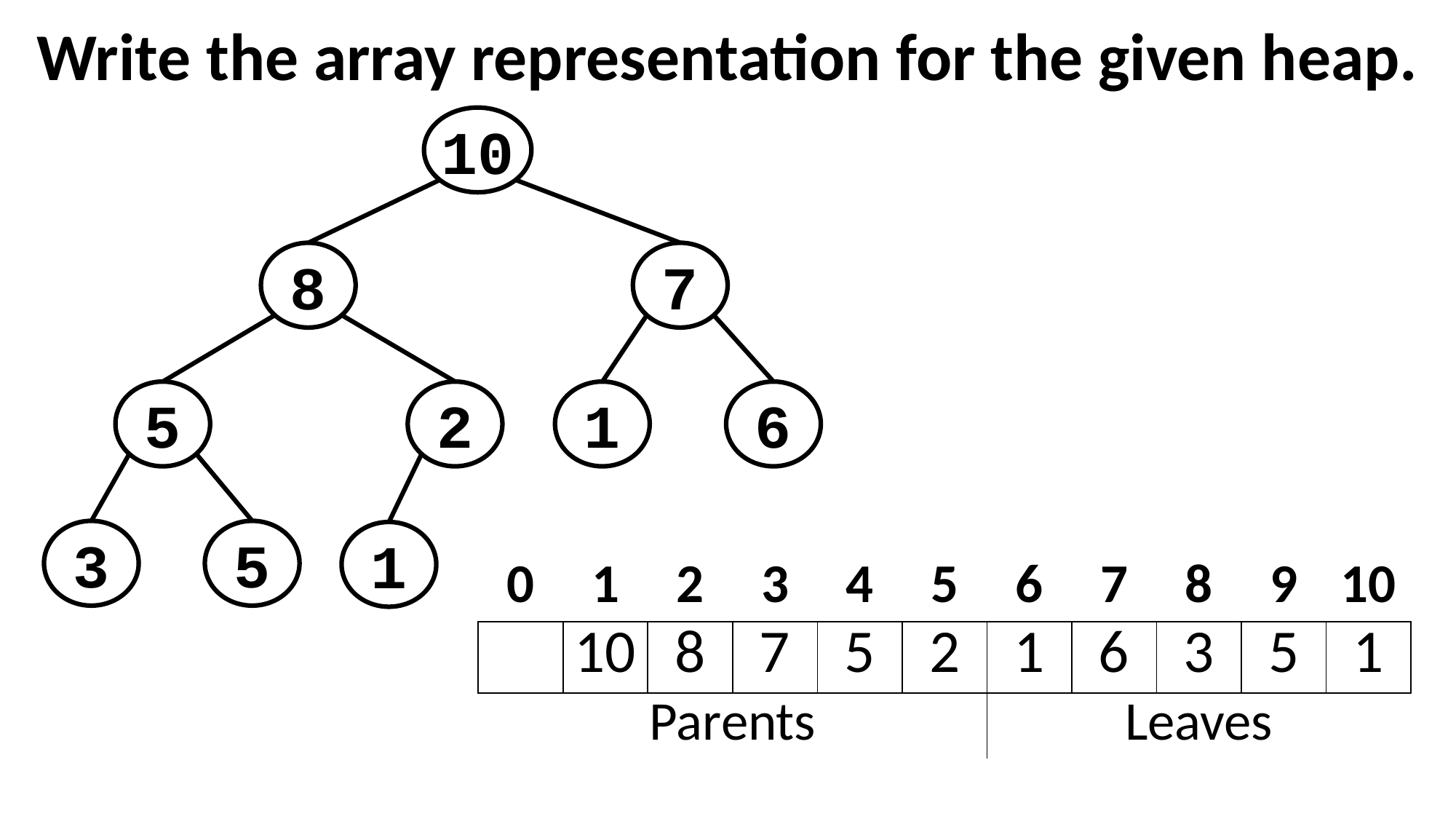

# Write the array representation for the given heap.
10
8
7
5
2
6
1
5
3
1
| 0 | 1 | 2 | 3 | 4 | 5 | 6 | 7 | 8 | 9 | 10 |
| --- | --- | --- | --- | --- | --- | --- | --- | --- | --- | --- |
|  | 10 | 8 | 7 | 5 | 2 | 1 | 6 | 3 | 5 | 1 |
| Parents |  |  |  |  |  | Leaves |  |  |  |  |